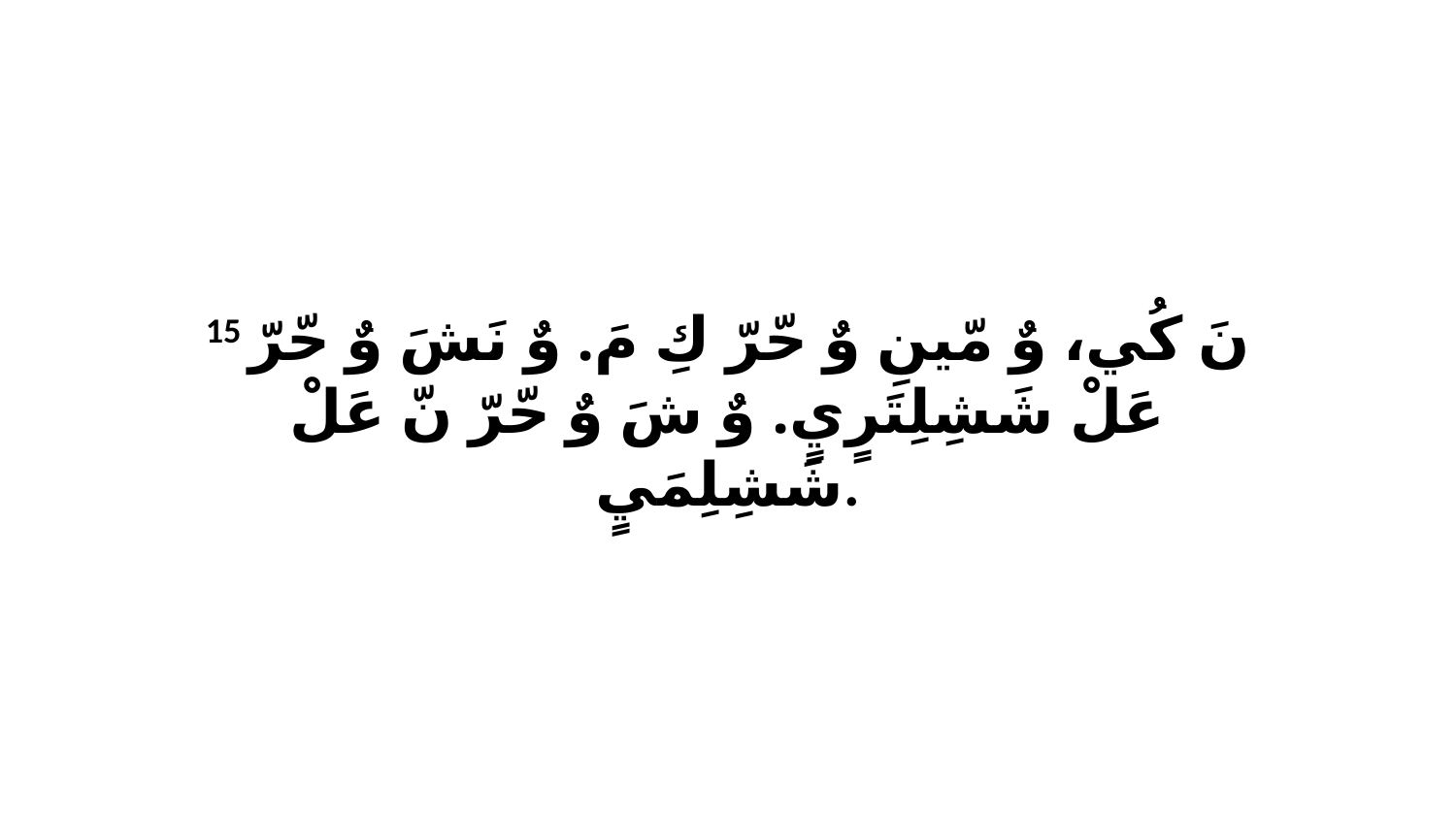

15 نَ كُي، وٌ مّينِ وٌ حّرّ كِ مَ. وٌ نَشَ وٌ حّرّ عَلْ شَشِلِتَرٍيٍ. وٌ شَ وٌ حّرّ نّ عَلْ شَشِلِمَيٍ.